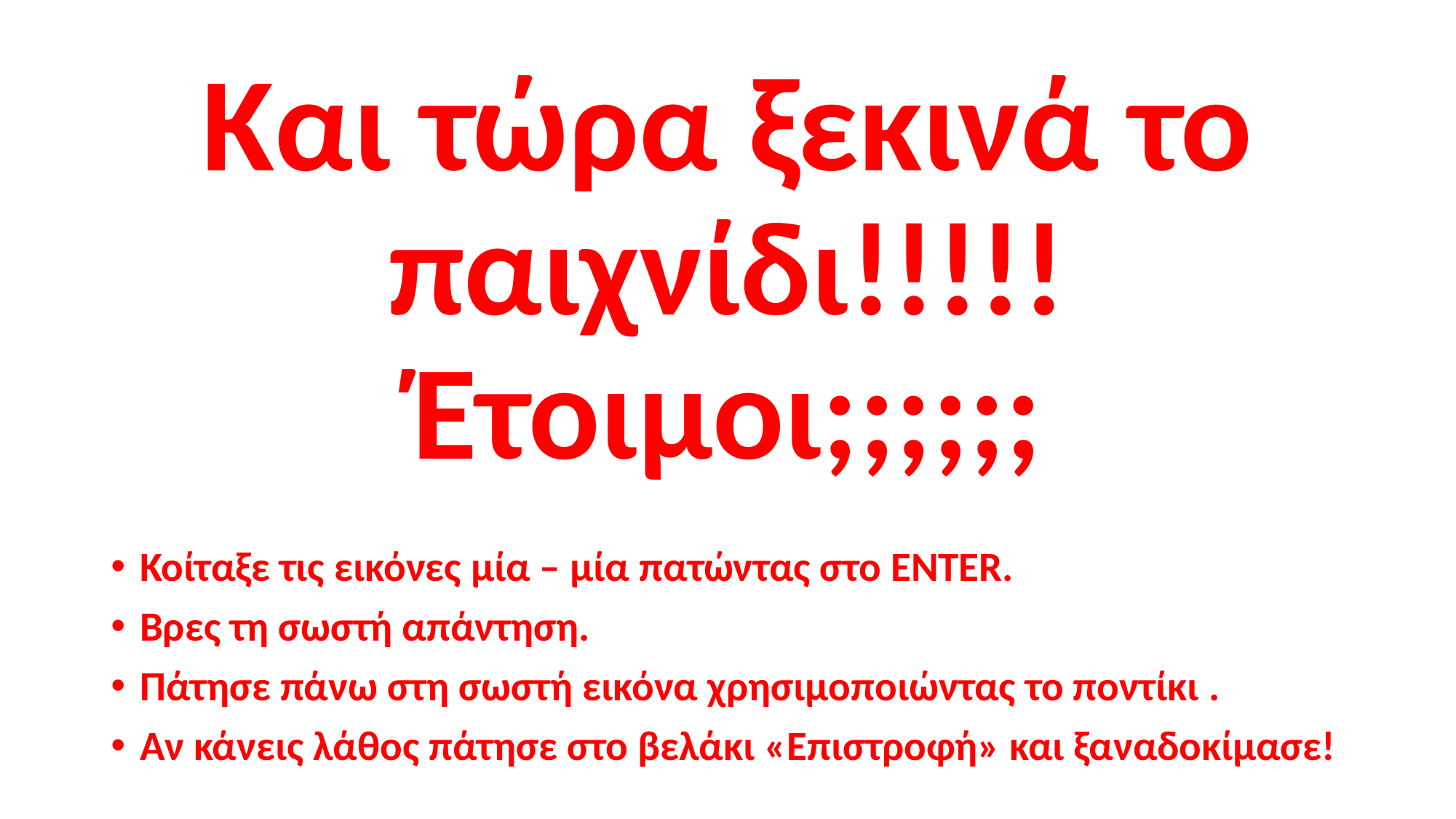

# Και τώρα ξεκινά το παιχνίδι!!!!! Έτοιμοι;;;;;;
Κοίταξε τις εικόνες μία – μία πατώντας στο ENTER.
Βρες τη σωστή απάντηση.
Πάτησε πάνω στη σωστή εικόνα χρησιμοποιώντας το ποντίκι .
Αν κάνεις λάθος πάτησε στο βελάκι «Επιστροφή» και ξαναδοκίμασε!